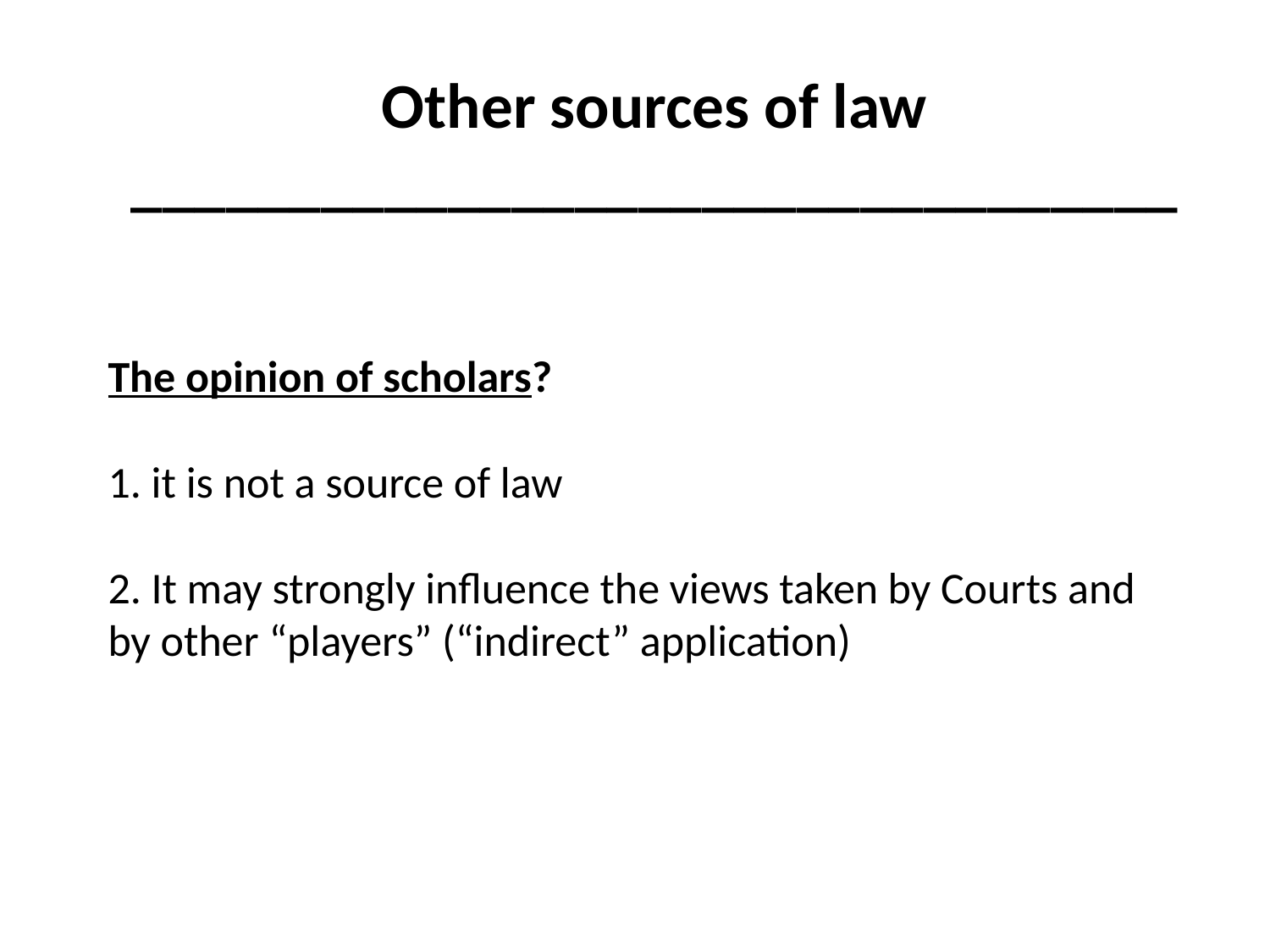

Other sources of law
_________________________________
# The opinion of scholars? 1. it is not a source of law 2. It may strongly influence the views taken by Courts and by other “players” (“indirect” application)